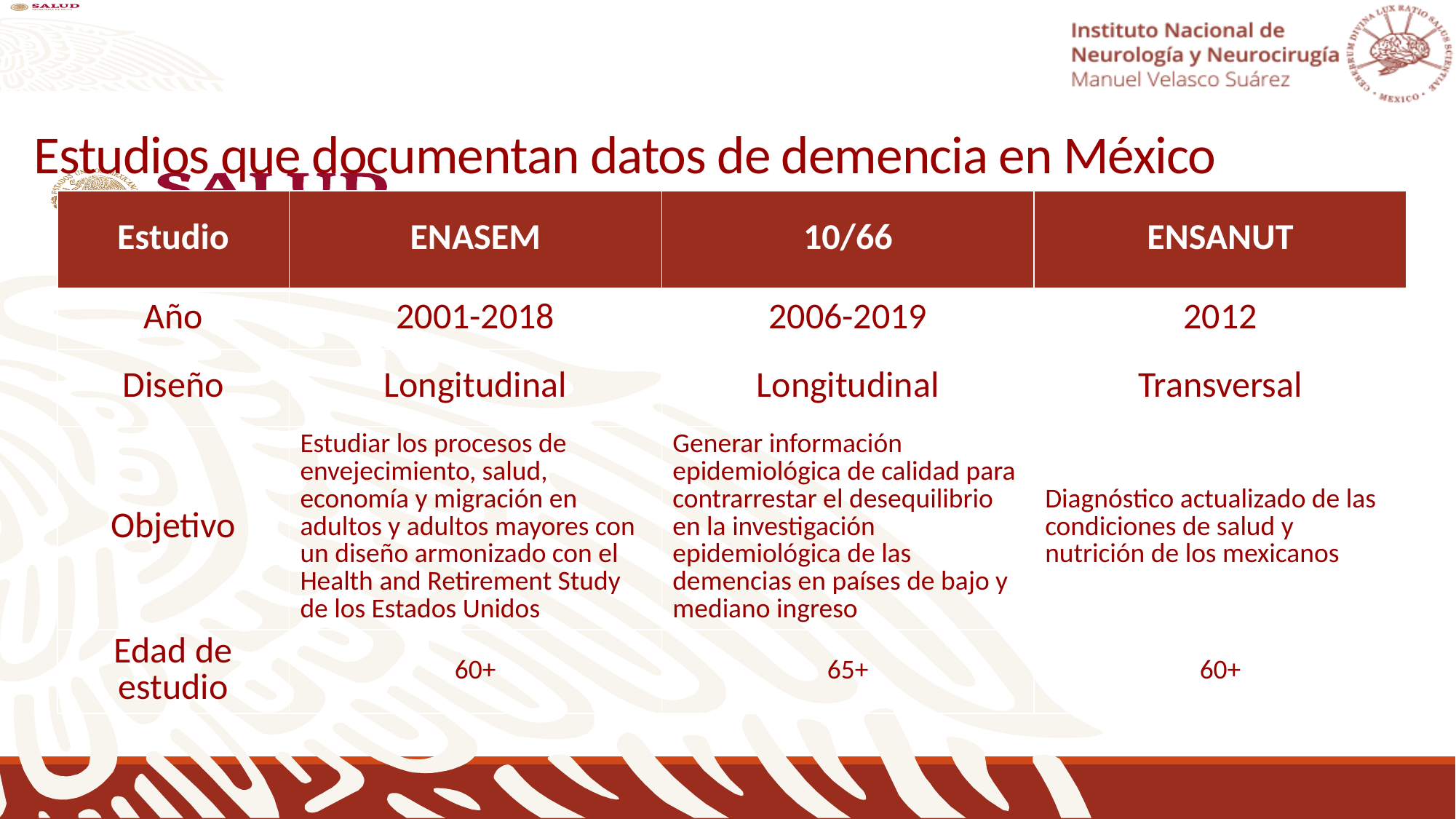

# Estudios que documentan datos de demencia en México
| Estudio | ENASEM | 10/66 | ENSANUT |
| --- | --- | --- | --- |
| Año | 2001-2018 | 2006-2019 | 2012 |
| Diseño | Longitudinal | Longitudinal | Transversal |
| Objetivo | Estudiar los procesos de envejecimiento, salud, economía y migración en adultos y adultos mayores con un diseño armonizado con el Health and Retirement Study de los Estados Unidos | Generar información epidemiológica de calidad para contrarrestar el desequilibrio en la investigación epidemiológica de las demencias en países de bajo y mediano ingreso | Diagnóstico actualizado de las condiciones de salud y nutrición de los mexicanos |
| Edad de estudio | 60+ | 65+ | 60+ |